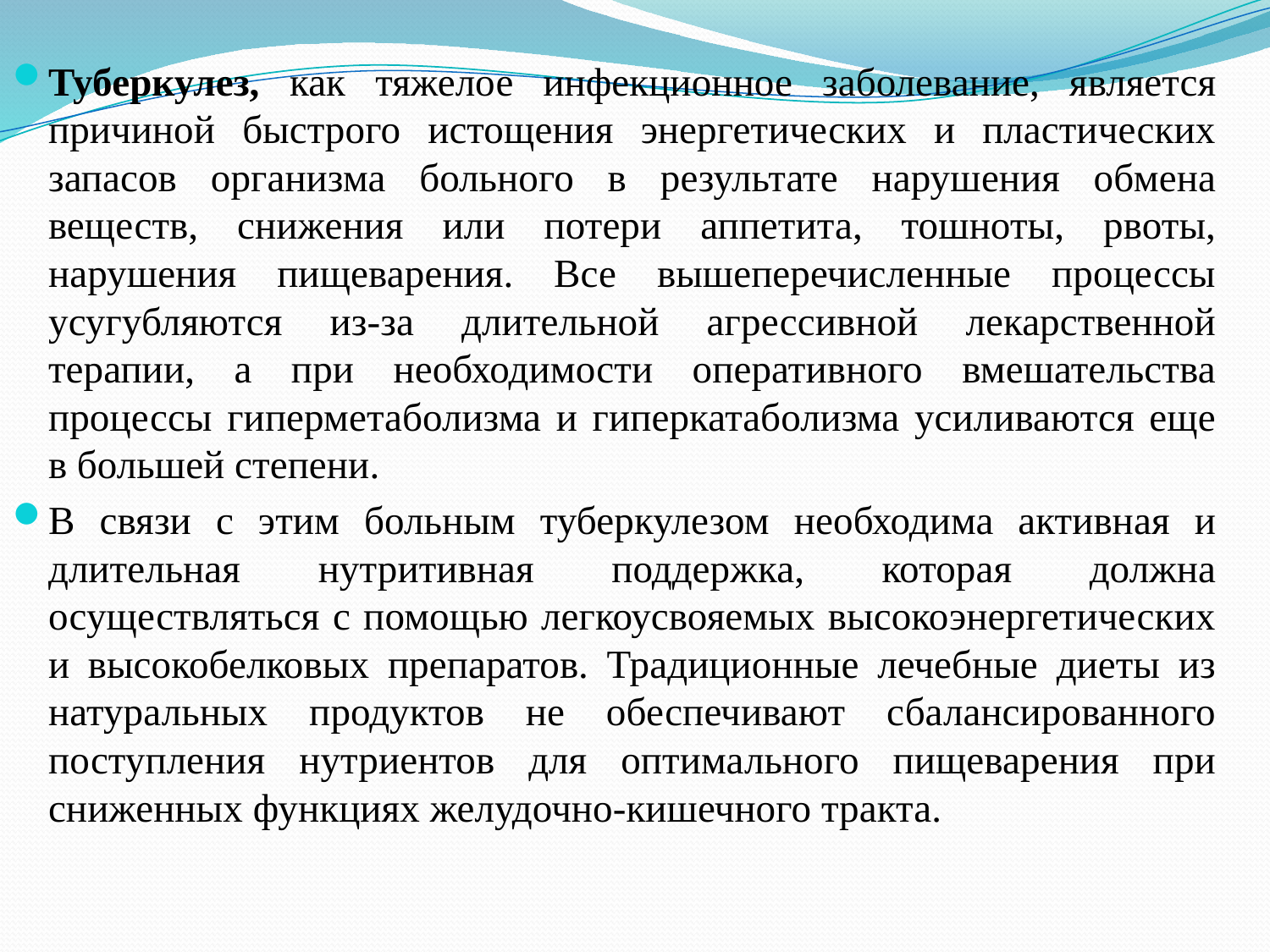

Туберкулез, как тяжелое инфекционное заболевание, является причиной быстрого истощения энергетических и пластических запасов организма больного в результате нарушения обмена веществ, снижения или потери аппетита, тошноты, рвоты, нарушения пищеварения. Все вышеперечисленные процессы усугубляются из-за длительной агрессивной лекарственной терапии, а при необходимости оперативного вмешательства процессы гиперметаболизма и гиперкатаболизма усиливаются еще в большей степени.
В связи с этим больным туберкулезом необходима активная и длительная нутритивная поддержка, которая должна осуществляться с помощью легкоусвояемых высокоэнергетических и высокобелковых препаратов. Традиционные лечебные диеты из натуральных продуктов не обеспечивают сбалансированного поступления нутриентов для оптимального пищеварения при сниженных функциях желудочно-кишечного тракта.